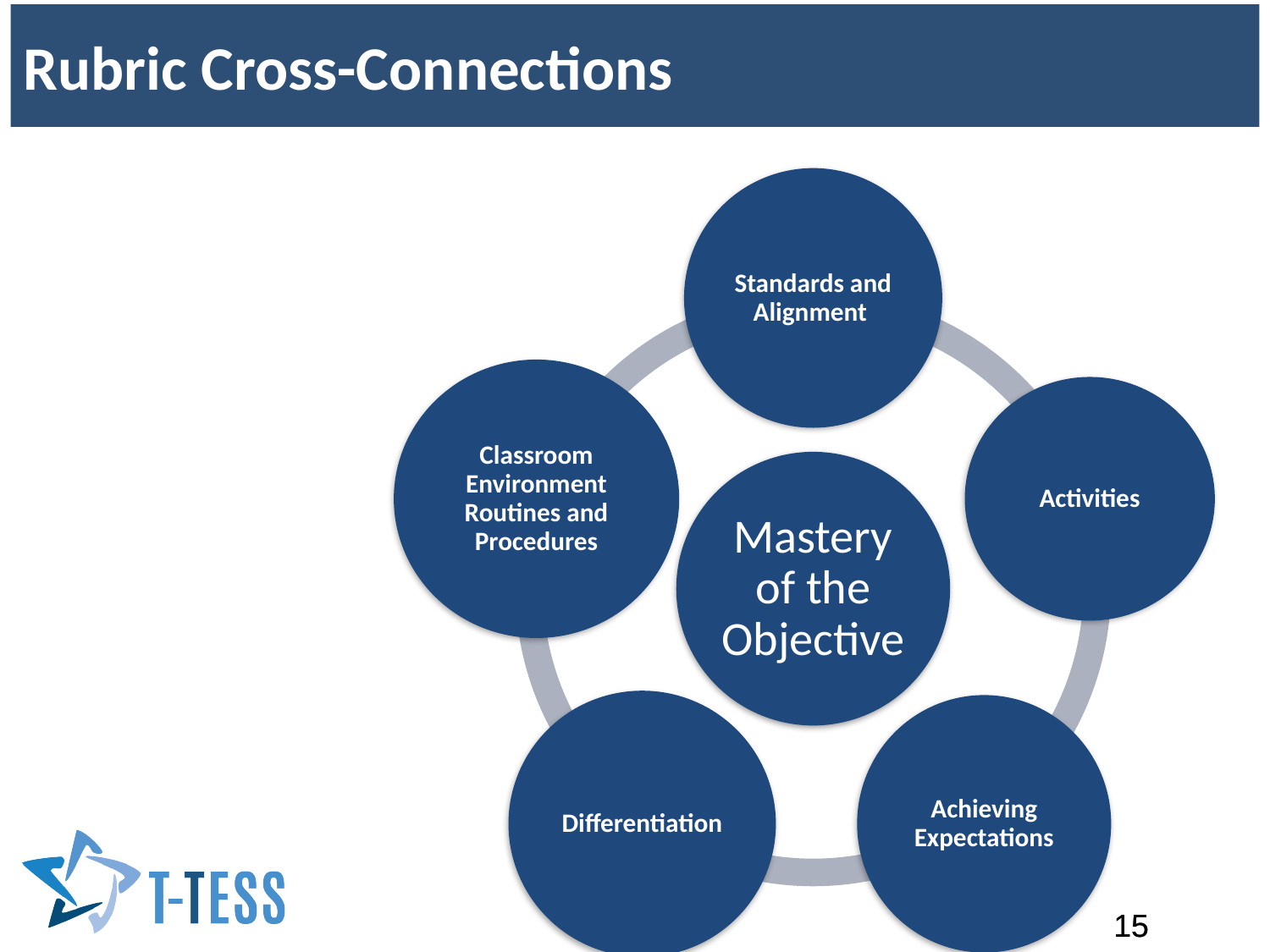

Rubric Cross-Connections – 2
Mastery of the Objective
Standards and Alignment
Activities
Achieving Expectations
Differentiation
Classroom Environment Routines and Procedures